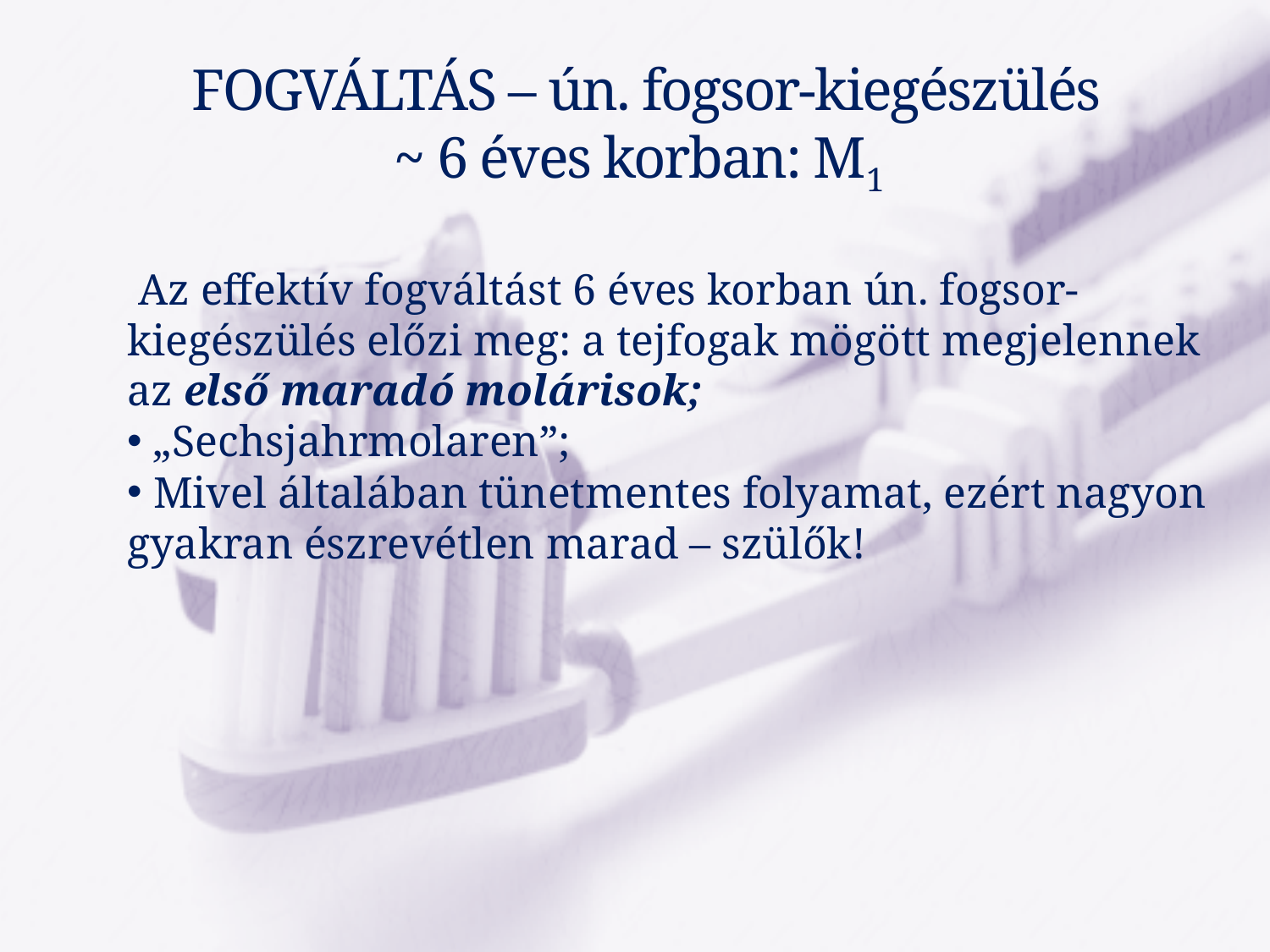

# FOGVÁLTÁS – ún. fogsor-kiegészülés ~ 6 éves korban: M1
 Az effektív fogváltást 6 éves korban ún. fogsor-kiegészülés előzi meg: a tejfogak mögött megjelennek az első maradó molárisok;
 „Sechsjahrmolaren”;
 Mivel általában tünetmentes folyamat, ezért nagyon gyakran észrevétlen marad – szülők!